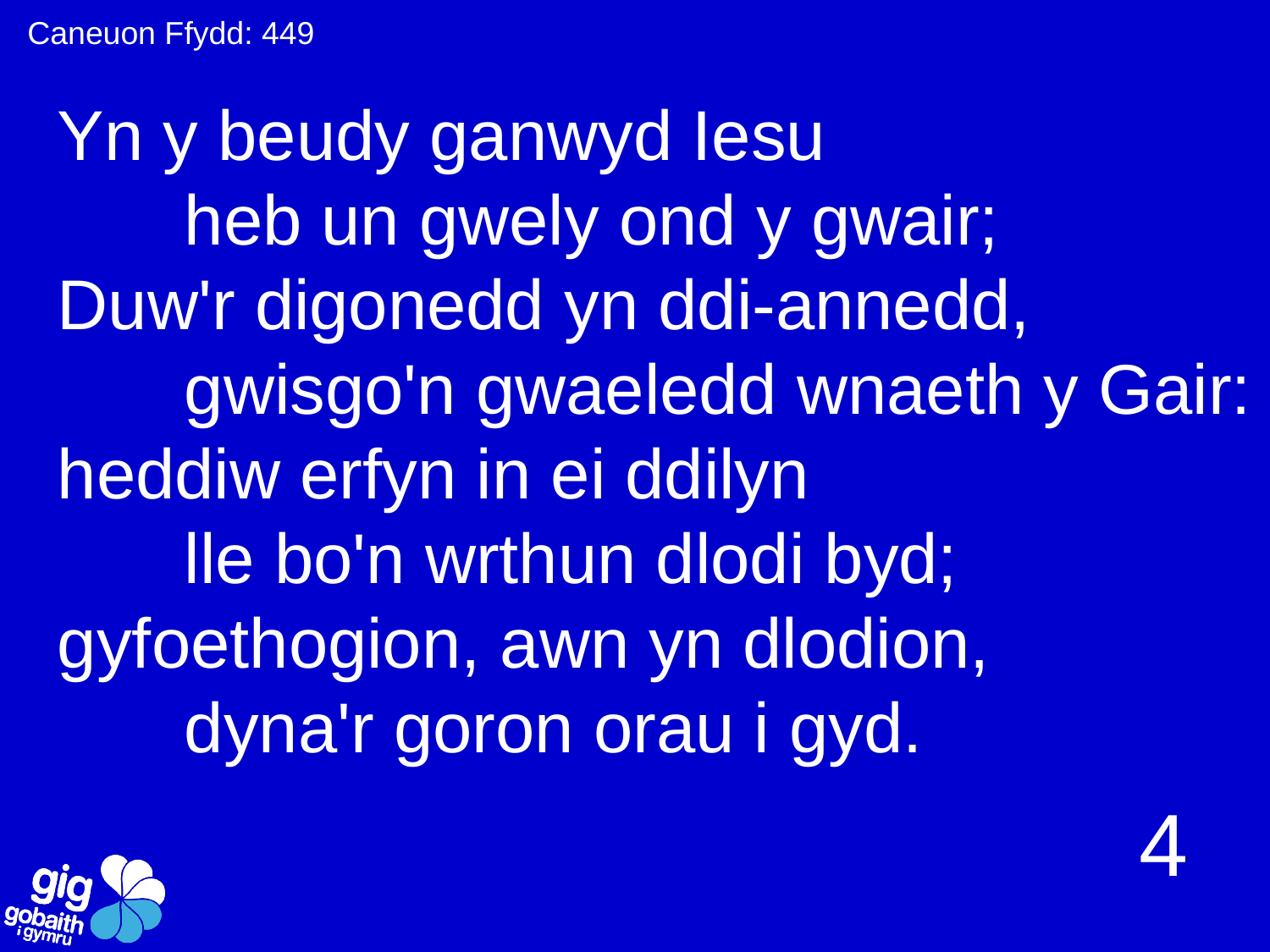

Caneuon Ffydd: 449
Yn y beudy ganwyd Iesu
	heb un gwely ond y gwair;
Duw'r digonedd yn ddi-annedd,
	gwisgo'n gwaeledd wnaeth y Gair:
heddiw erfyn in ei ddilyn
	lle bo'n wrthun dlodi byd;
gyfoethogion, awn yn dlodion,
	dyna'r goron orau i gyd.
4